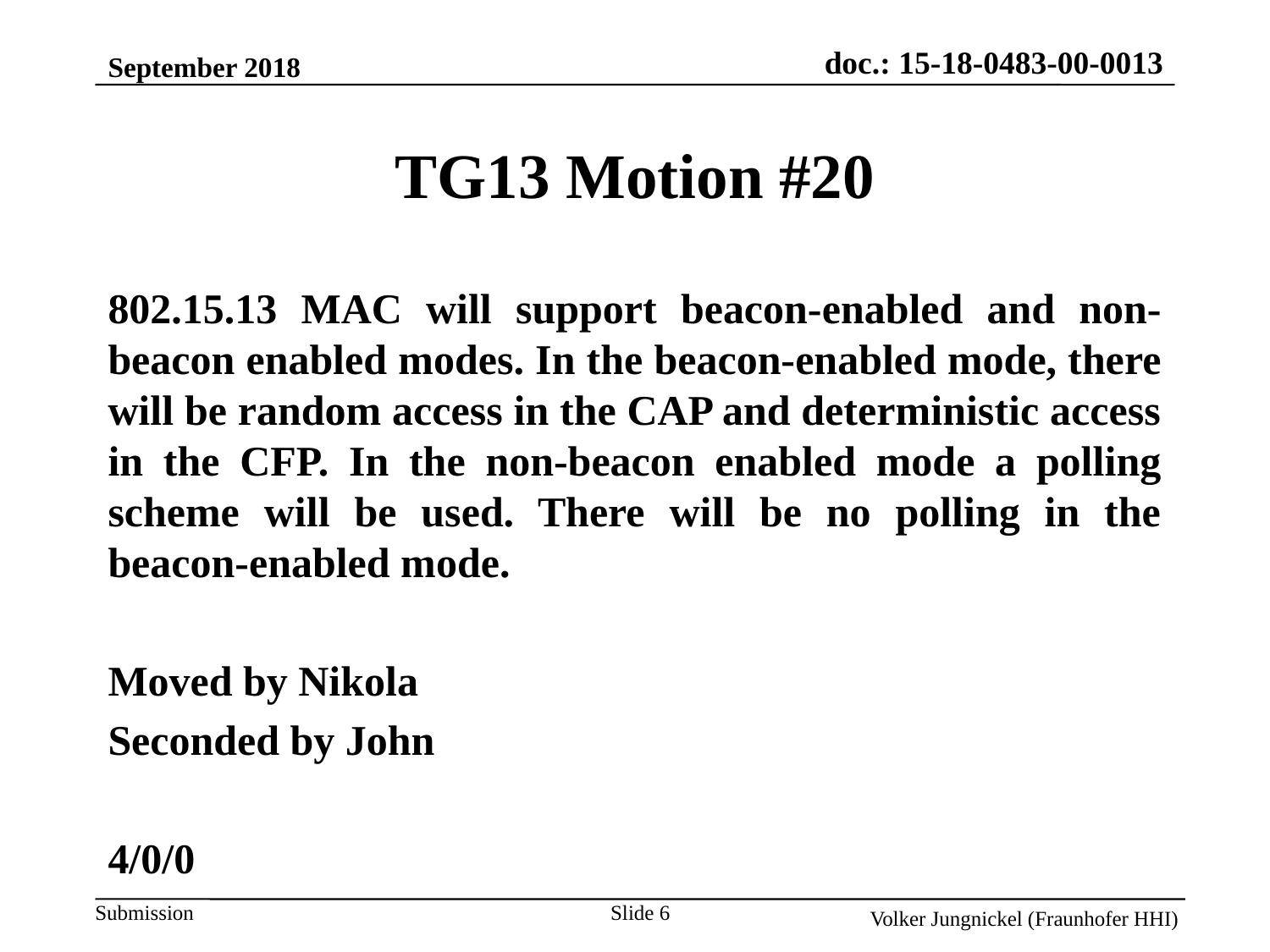

September 2018
TG13 Motion #20
802.15.13 MAC will support beacon-enabled and non-beacon enabled modes. In the beacon-enabled mode, there will be random access in the CAP and deterministic access in the CFP. In the non-beacon enabled mode a polling scheme will be used. There will be no polling in the beacon-enabled mode.

Moved by Nikola
Seconded by John

4/0/0

Slide 6
Volker Jungnickel (Fraunhofer HHI)